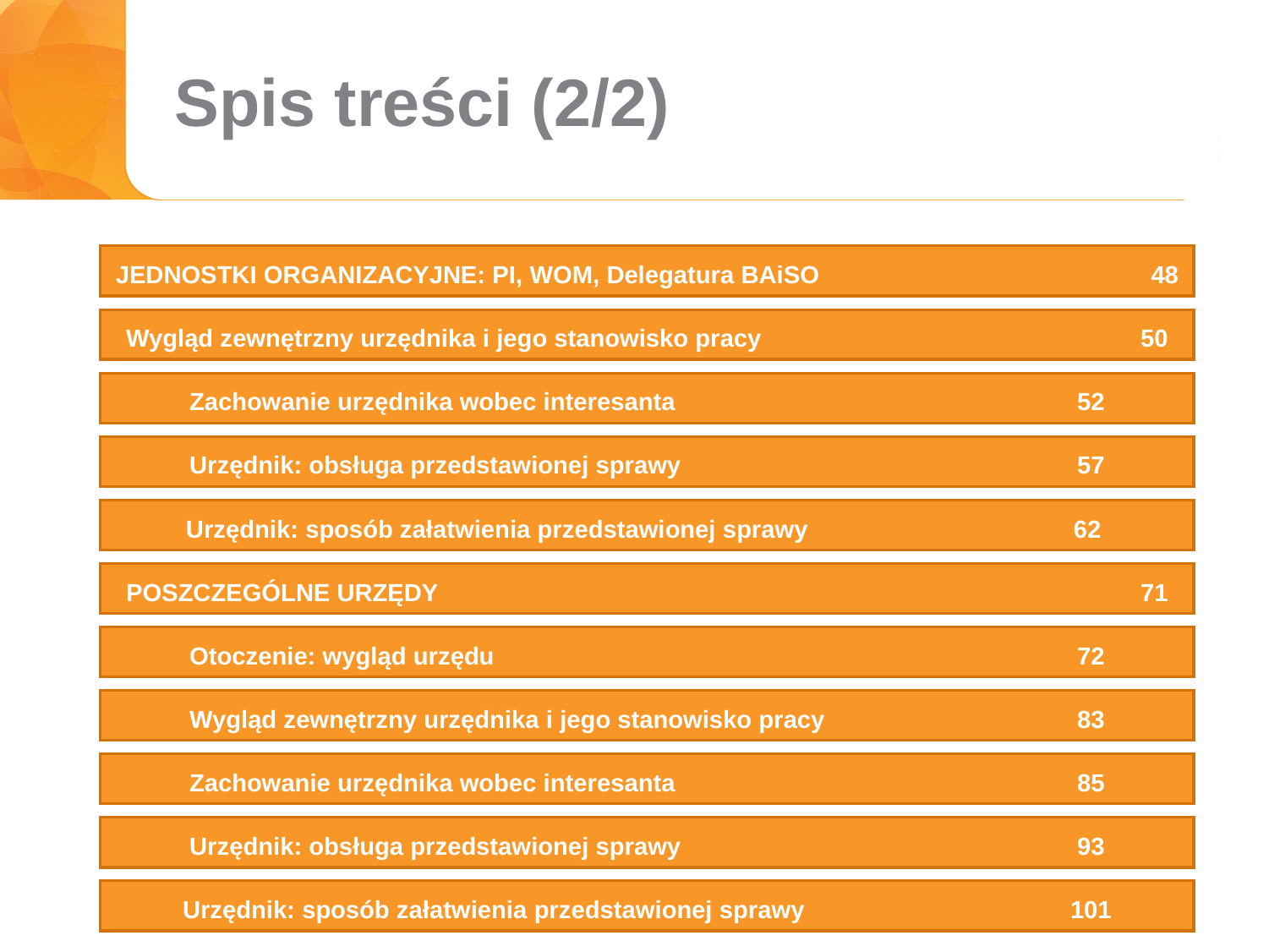

# Spis treści (2/2)
JEDNOSTKI ORGANIZACYJNE: PI, WOM, Delegatura BAiSO			   48
Wygląd zewnętrzny urzędnika i jego stanowisko pracy			50
Zachowanie urzędnika wobec interesanta 				52
Urzędnik: obsługa przedstawionej sprawy 				57
Urzędnik: sposób załatwienia przedstawionej sprawy 			62
POSZCZEGÓLNE URZĘDY 				 		71
Otoczenie: wygląd urzędu 					72
Wygląd zewnętrzny urzędnika i jego stanowisko pracy 		83
Zachowanie urzędnika wobec interesanta 				85
Urzędnik: obsługa przedstawionej sprawy				93
Urzędnik: sposób załatwienia przedstawionej sprawy	 		101